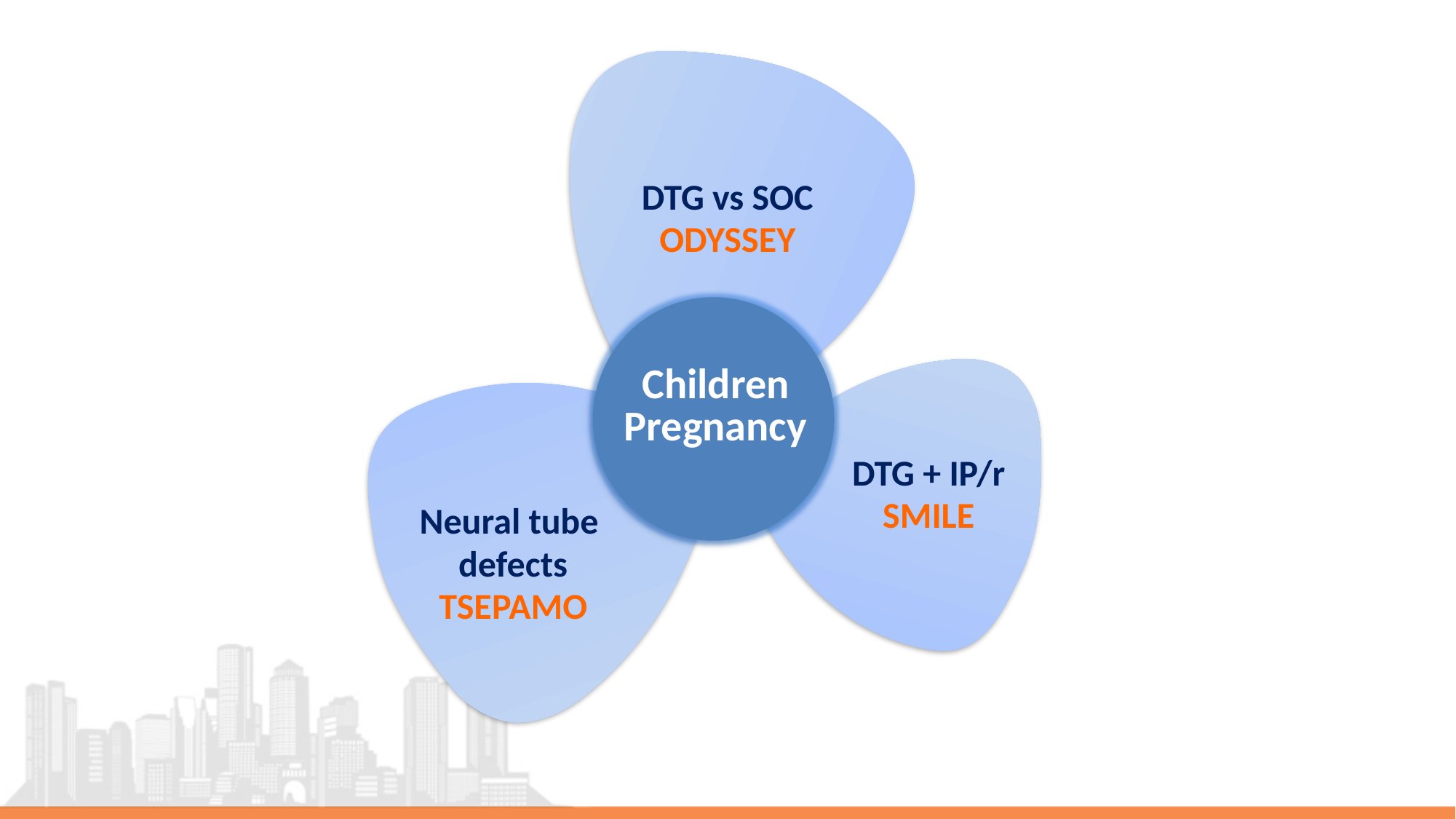

DTG vs SOC
ODYSSEY

Children
Pregnancy
DTG + IP/r
SMILE
Neural tube
defects
TSEPAMO